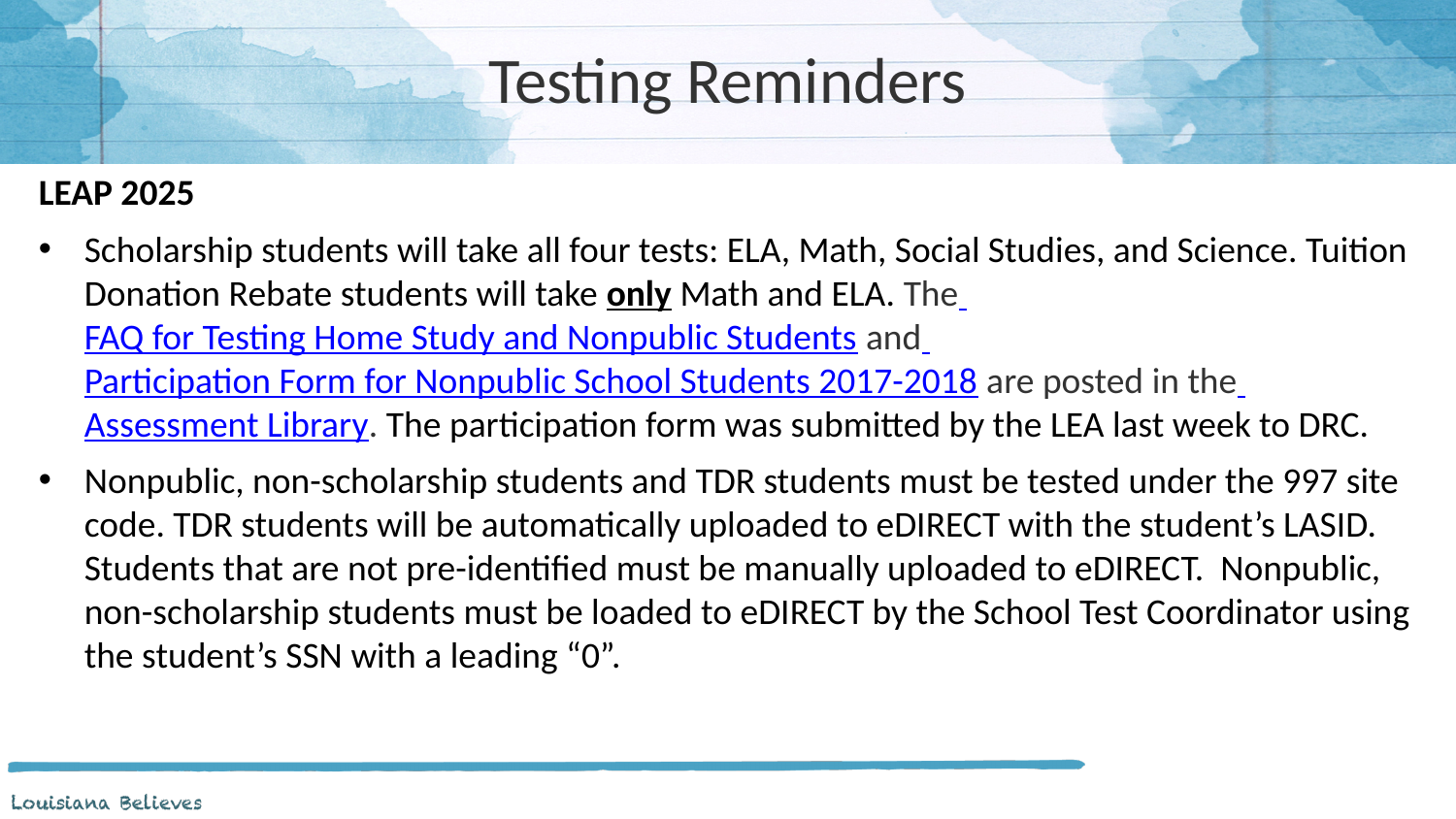

# Testing Reminders
LEAP 2025
Scholarship students will take all four tests: ELA, Math, Social Studies, and Science. Tuition Donation Rebate students will take only Math and ELA. The FAQ for Testing Home Study and Nonpublic Students and Participation Form for Nonpublic School Students 2017-2018 are posted in the Assessment Library. The participation form was submitted by the LEA last week to DRC.
Nonpublic, non-scholarship students and TDR students must be tested under the 997 site code. TDR students will be automatically uploaded to eDIRECT with the student’s LASID. Students that are not pre-identified must be manually uploaded to eDIRECT.  Nonpublic, non-scholarship students must be loaded to eDIRECT by the School Test Coordinator using the student’s SSN with a leading “0”.